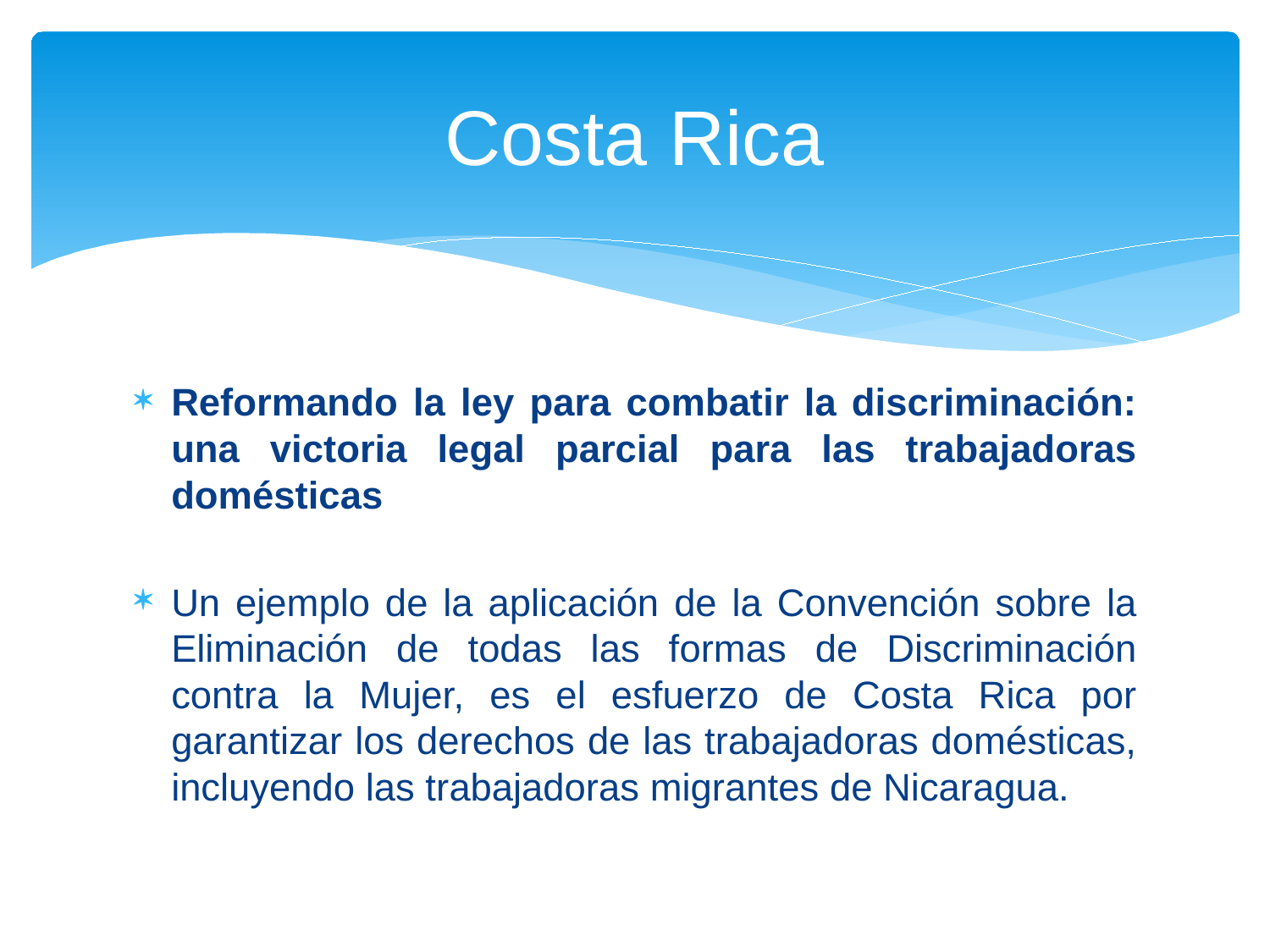

# Costa Rica
Reformando la ley para combatir la discriminación: una victoria legal parcial para las trabajadoras domésticas

Un ejemplo de la aplicación de la Convención sobre la Eliminación de todas las formas de Discriminación contra la Mujer, es el esfuerzo de Costa Rica por garantizar los derechos de las trabajadoras domésticas, incluyendo las trabajadoras migrantes de Nicaragua.